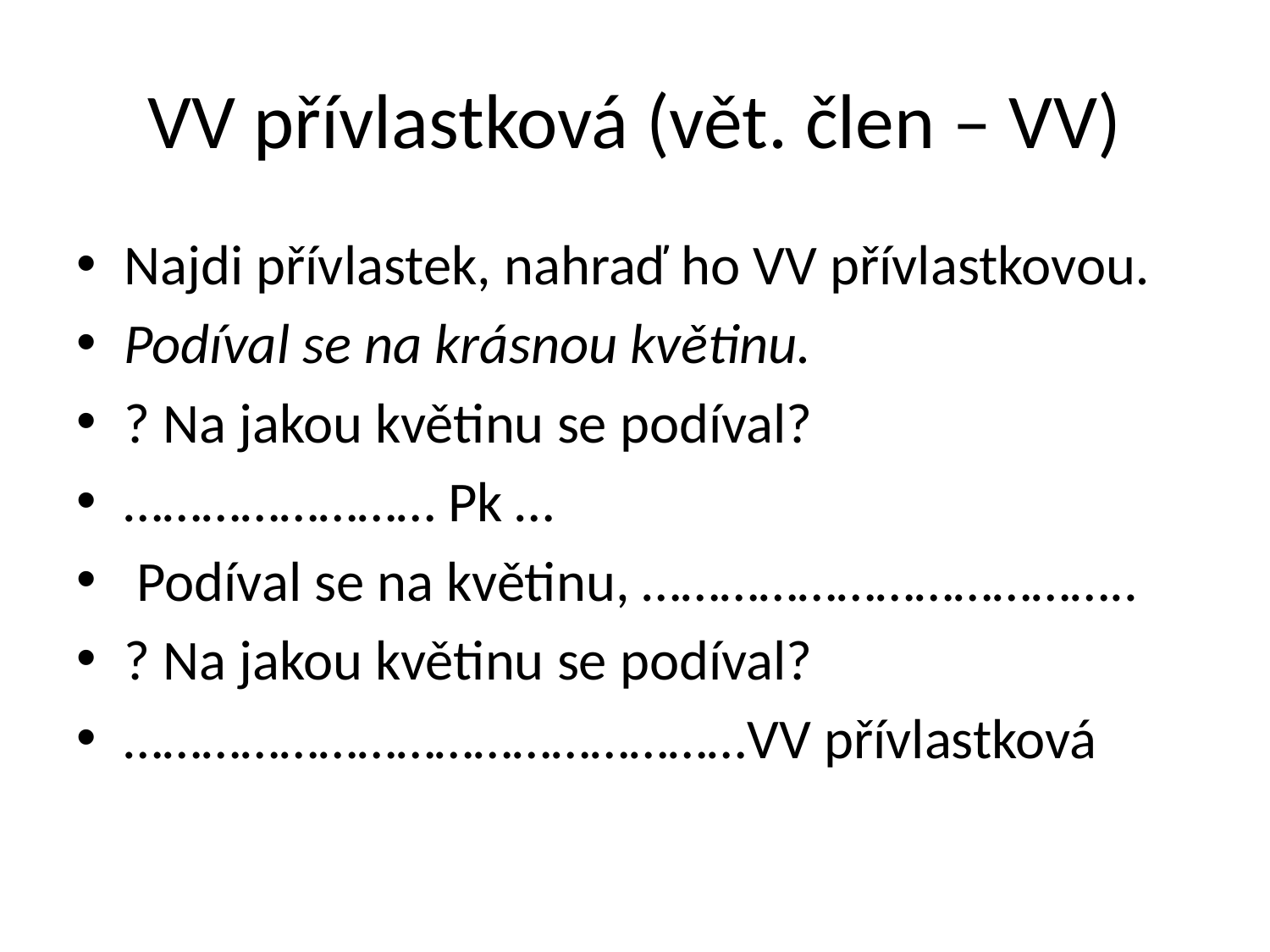

# VV přívlastková (vět. člen – VV)
Najdi přívlastek, nahraď ho VV přívlastkovou.
Podíval se na krásnou květinu.
? Na jakou květinu se podíval?
…………………… Pk …
 Podíval se na květinu, ………………………………..
? Na jakou květinu se podíval?
…………………………………………VV přívlastková